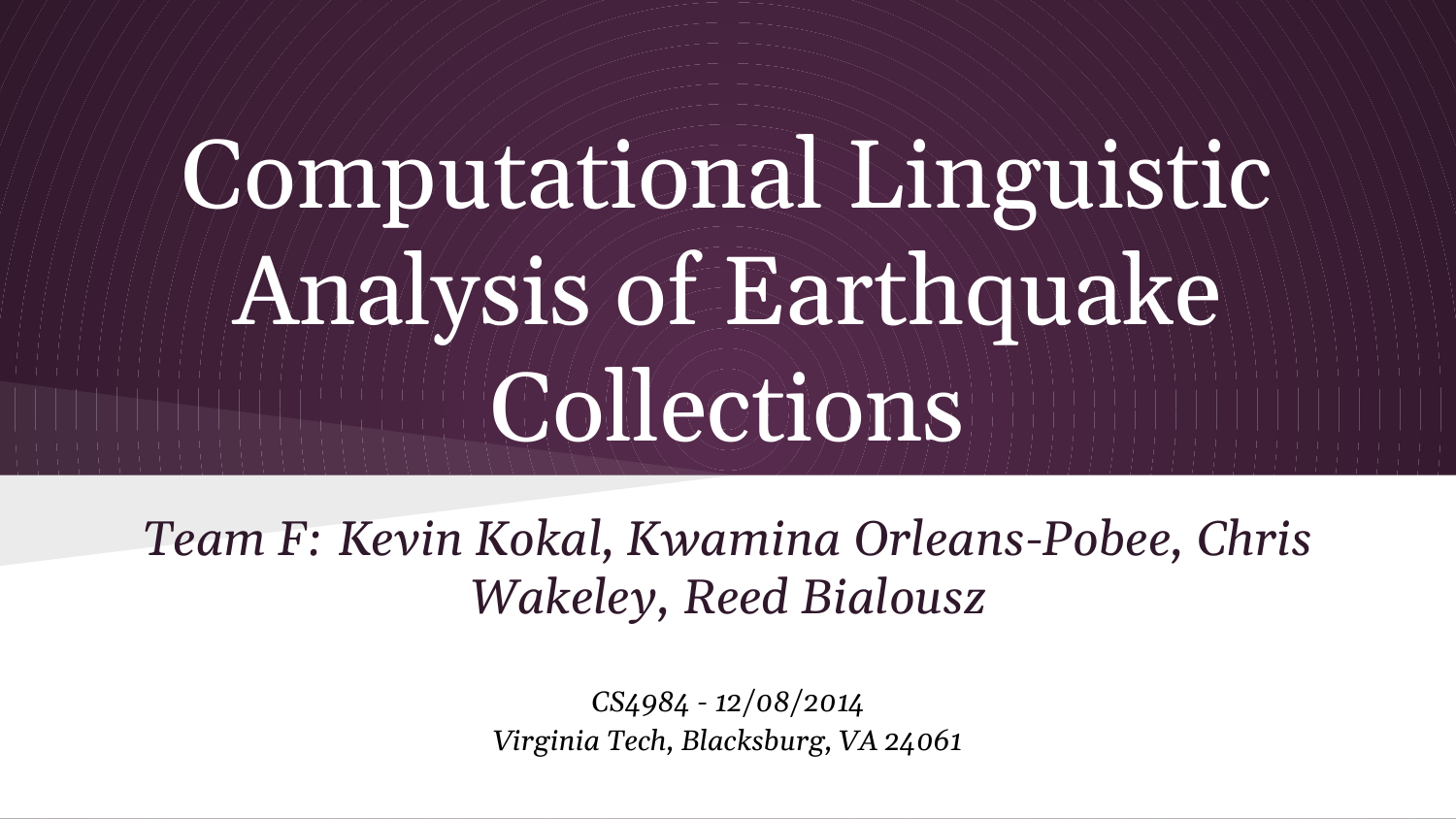

# Computational Linguistic Analysis of Earthquake Collections
Team F: Kevin Kokal, Kwamina Orleans-Pobee, Chris Wakeley, Reed Bialousz
CS4984 - 12/08/2014
Virginia Tech, Blacksburg, VA 24061